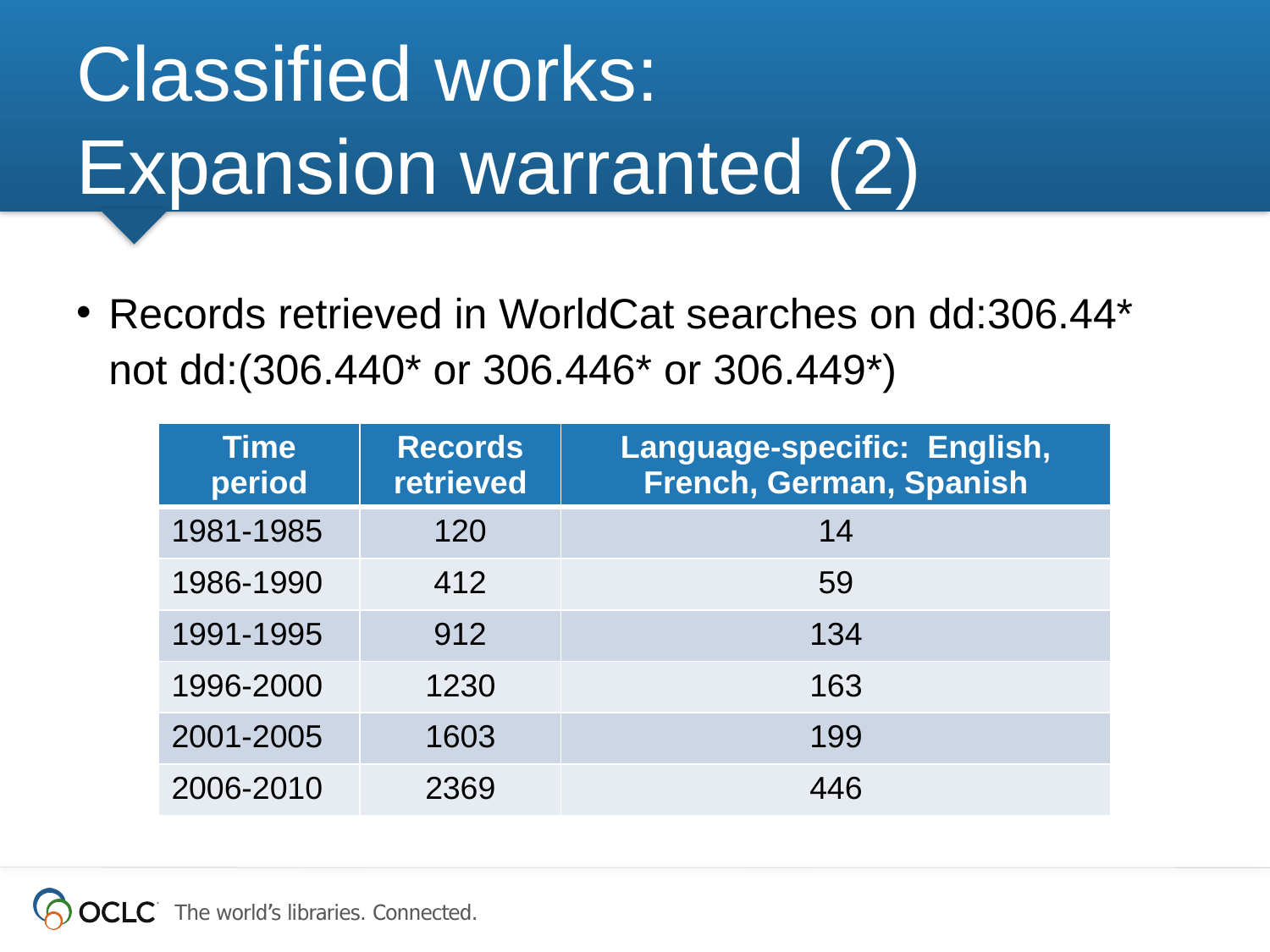

# Classified works: Expansion warranted (2)
Records retrieved in WorldCat searches on dd:306.44* not dd:(306.440* or 306.446* or 306.449*)

| Time period | Records retrieved | Language-specific: English, French, German, Spanish |
| --- | --- | --- |
| 1981-1985 | 120 | 14 |
| 1986-1990 | 412 | 59 |
| 1991-1995 | 912 | 134 |
| 1996-2000 | 1230 | 163 |
| 2001-2005 | 1603 | 199 |
| 2006-2010 | 2369 | 446 |